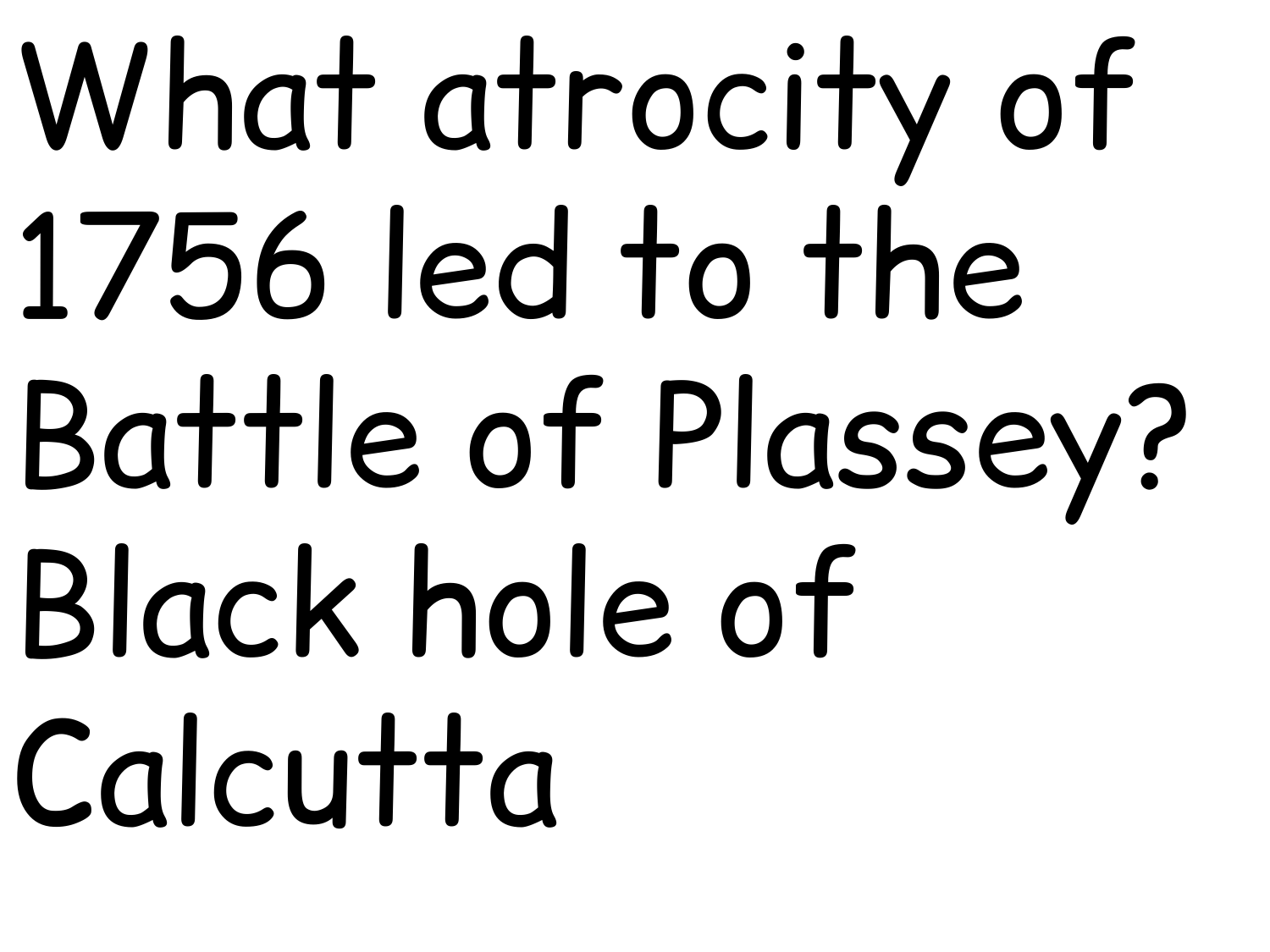

What atrocity of 1756 led to the Battle of Plassey?
Black hole of Calcutta